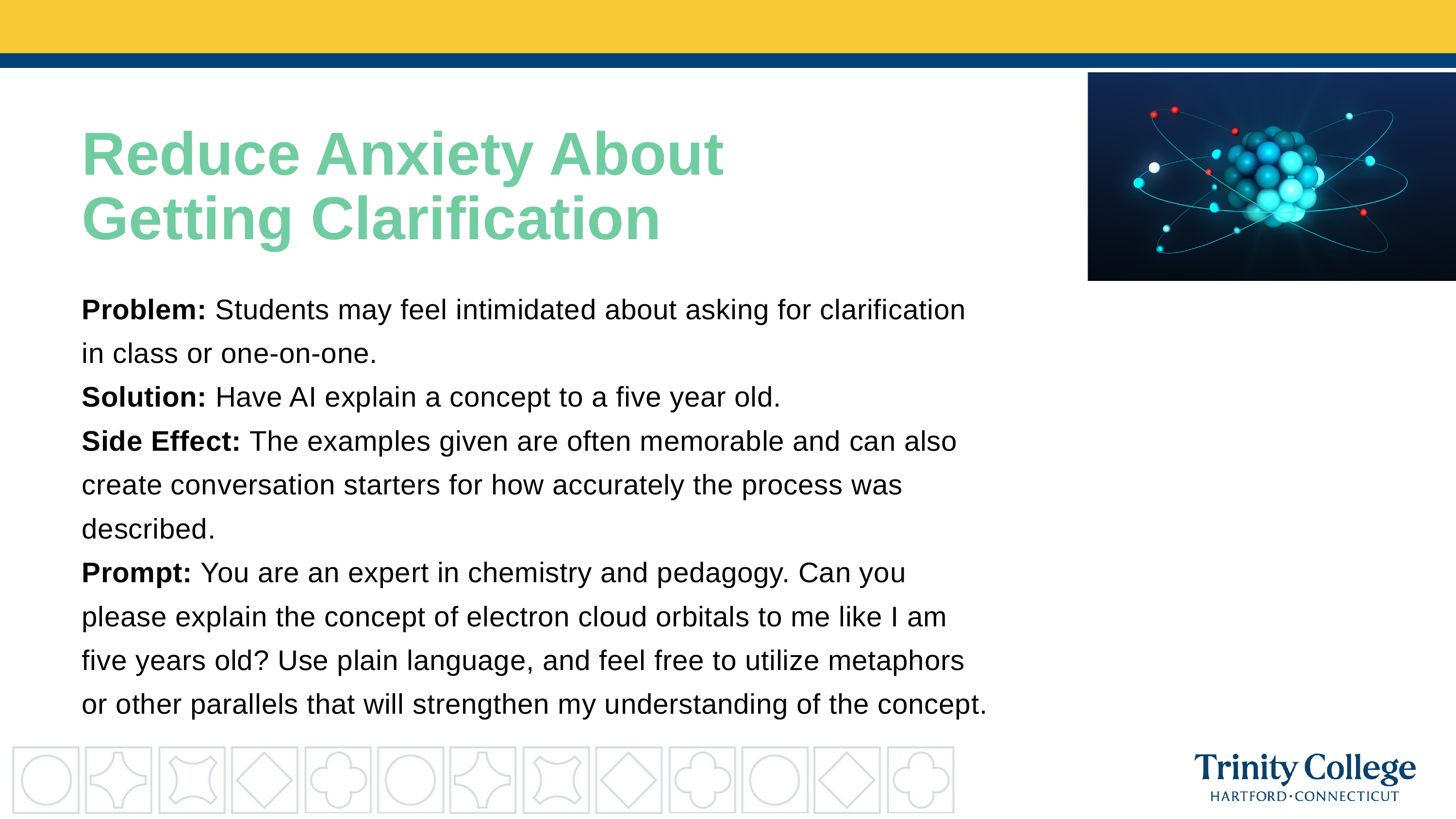

Reduce Anxiety About Getting Clarification
Problem: Students may feel intimidated about asking for clarification in class or one-on-one.
Solution: Have AI explain a concept to a five year old.
Side Effect: The examples given are often memorable and can also create conversation starters for how accurately the process was described.
Prompt: You are an expert in chemistry and pedagogy. Can you please explain the concept of electron cloud orbitals to me like I am five years old? Use plain language, and feel free to utilize metaphors or other parallels that will strengthen my understanding of the concept.